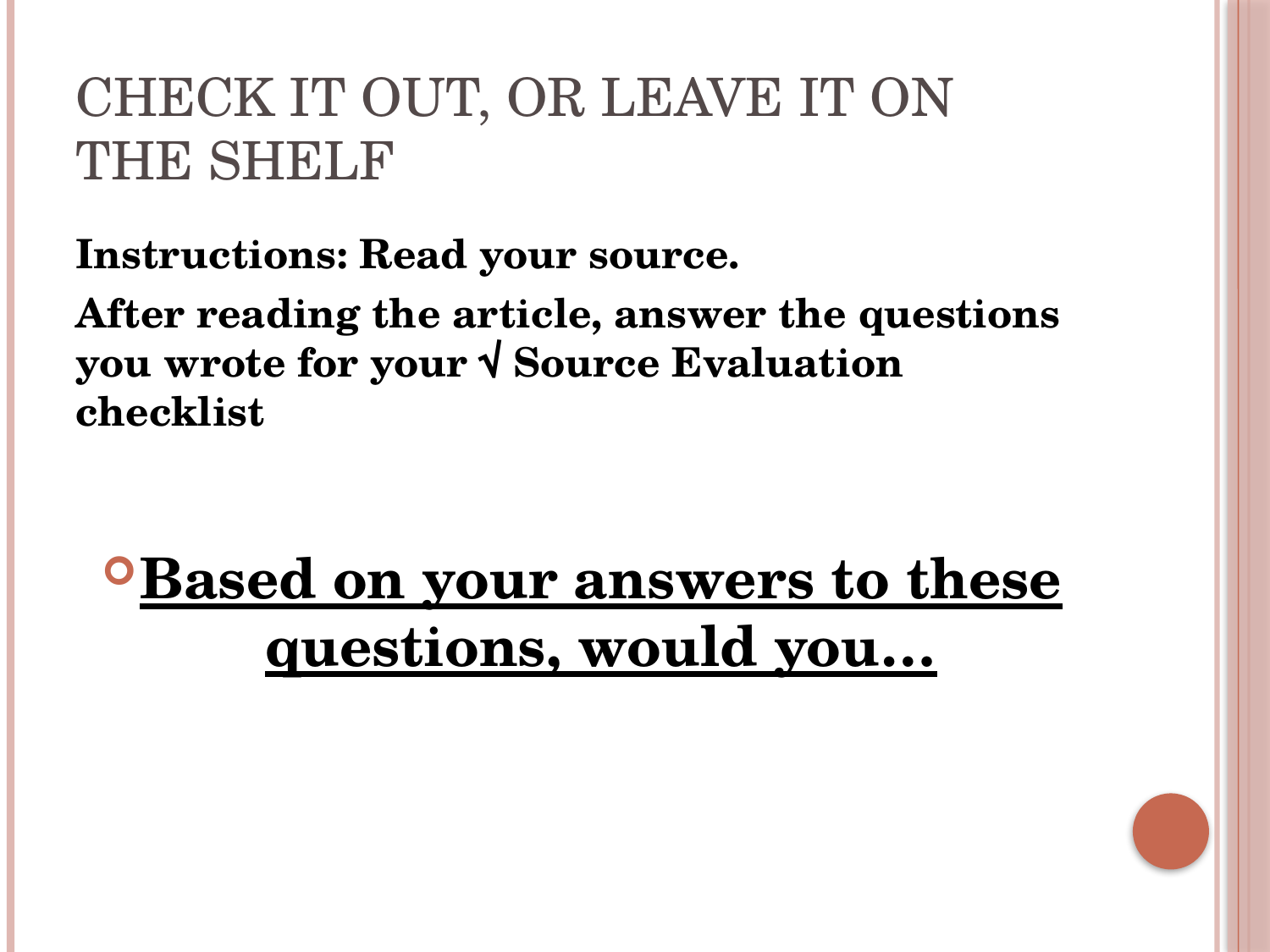

# Check it out, or leave it on the shelf
Instructions: Read your source.
After reading the article, answer the questions you wrote for your √ Source Evaluation checklist

Based on your answers to these questions, would you…